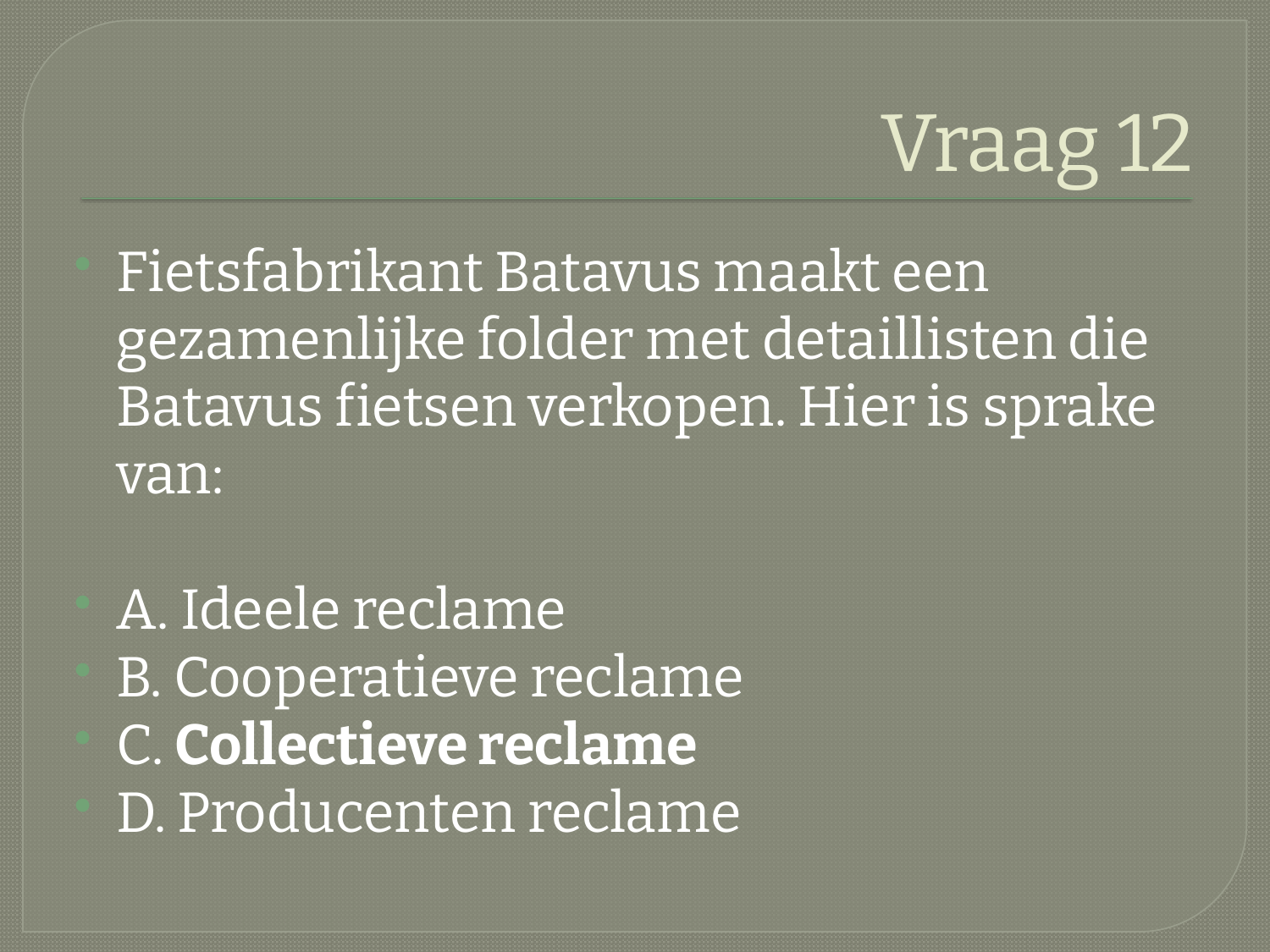

# Vraag 12
Fietsfabrikant Batavus maakt een gezamenlijke folder met detaillisten die Batavus fietsen verkopen. Hier is sprake van:

A. Ideele reclame
B. Cooperatieve reclame
C. Collectieve reclame
D. Producenten reclame